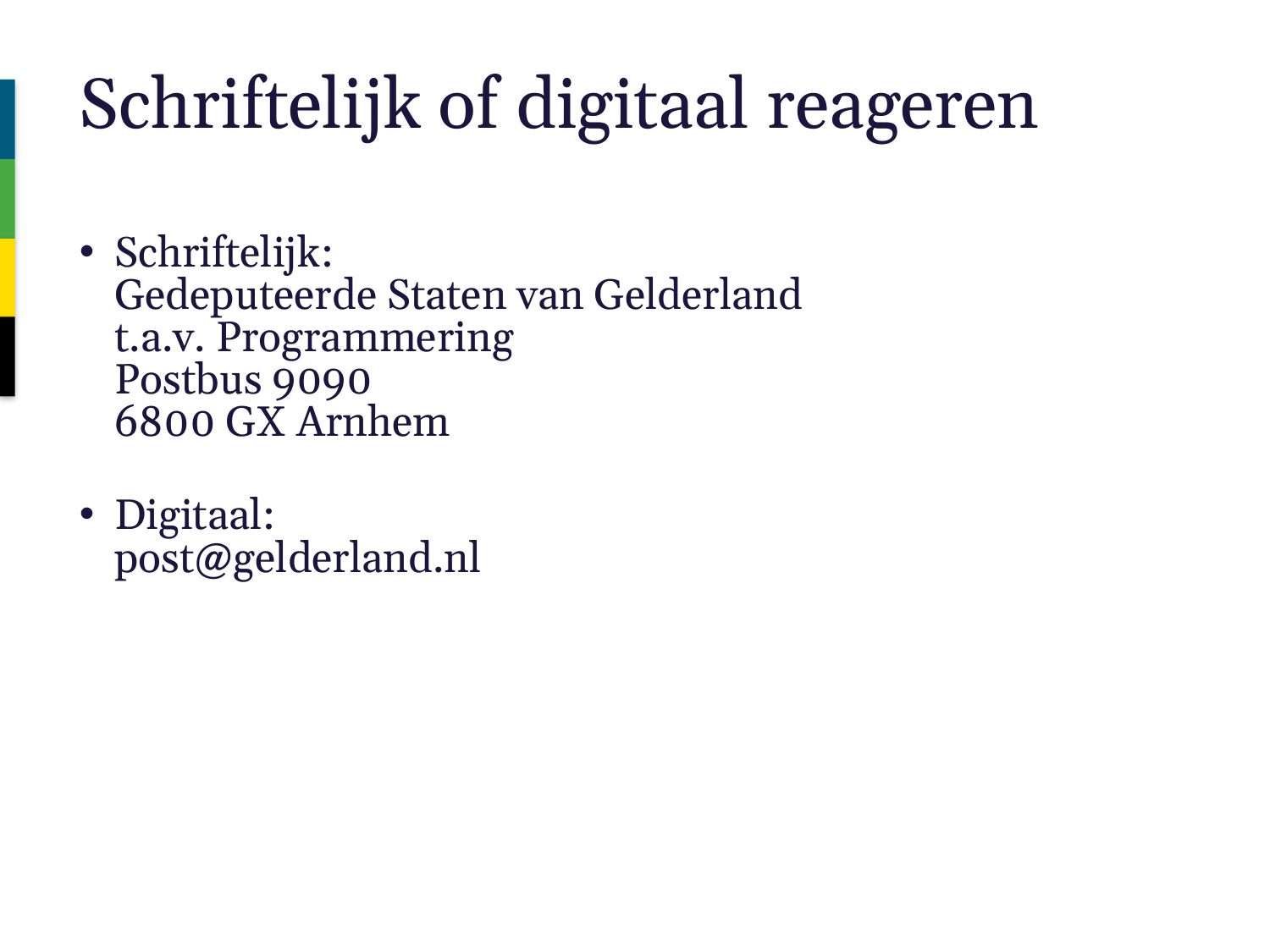

# Schriftelijk of digitaal reageren
Schriftelijk:
Gedeputeerde Staten van Gelderland
t.a.v. Programmering
Postbus 9090
6800 GX Arnhem
Digitaal:
post@gelderland.nl